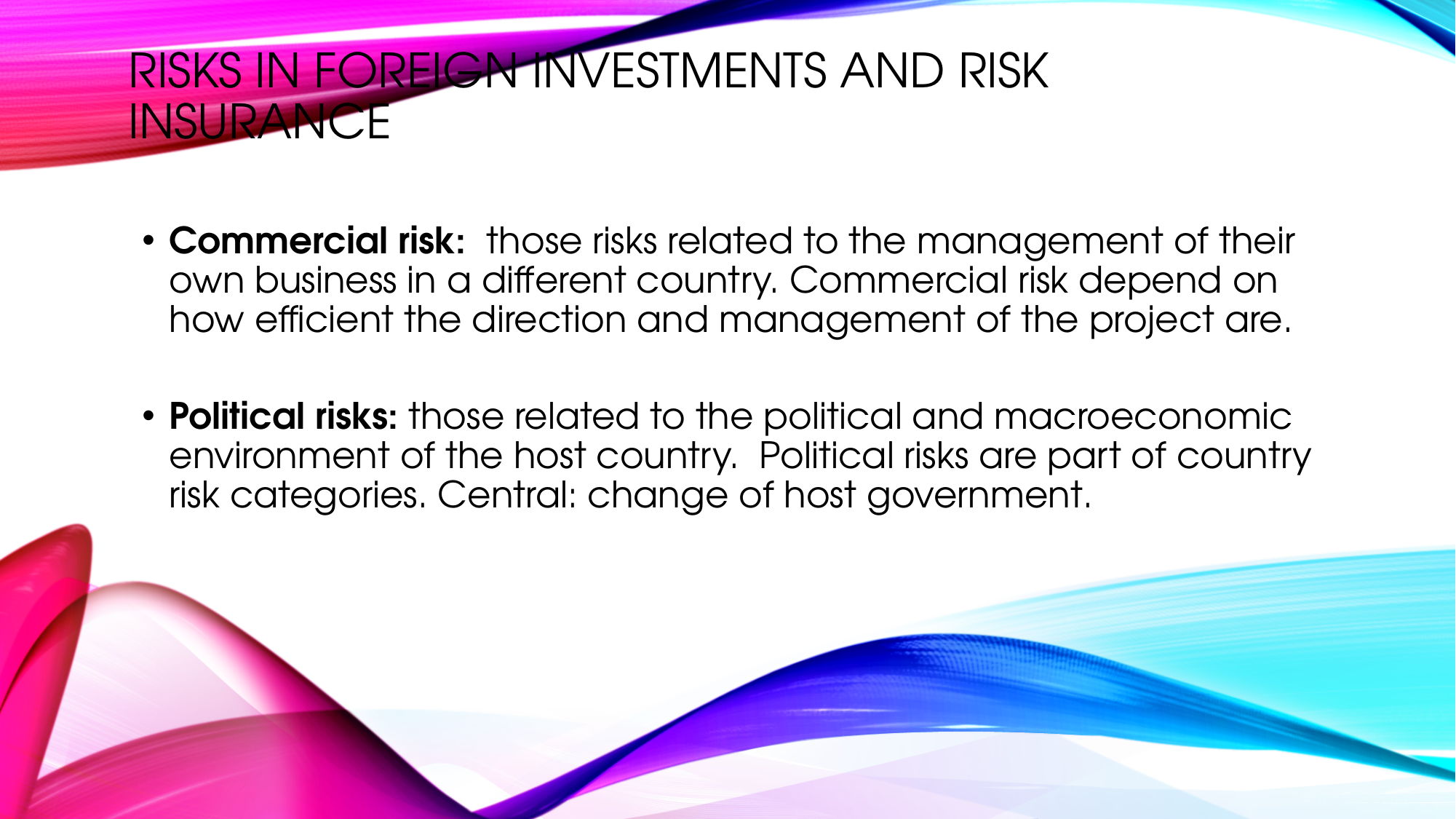

Risks in foreign investments and risk insurance

Commercial risk:  those risks related to the management of their own business in a different country. Commercial risk depend on how efficient the direction and management of the project are.

Political risks: those related to the political and macroeconomic environment of the host country.  Political risks are part of country risk categories. Central: change of host government.